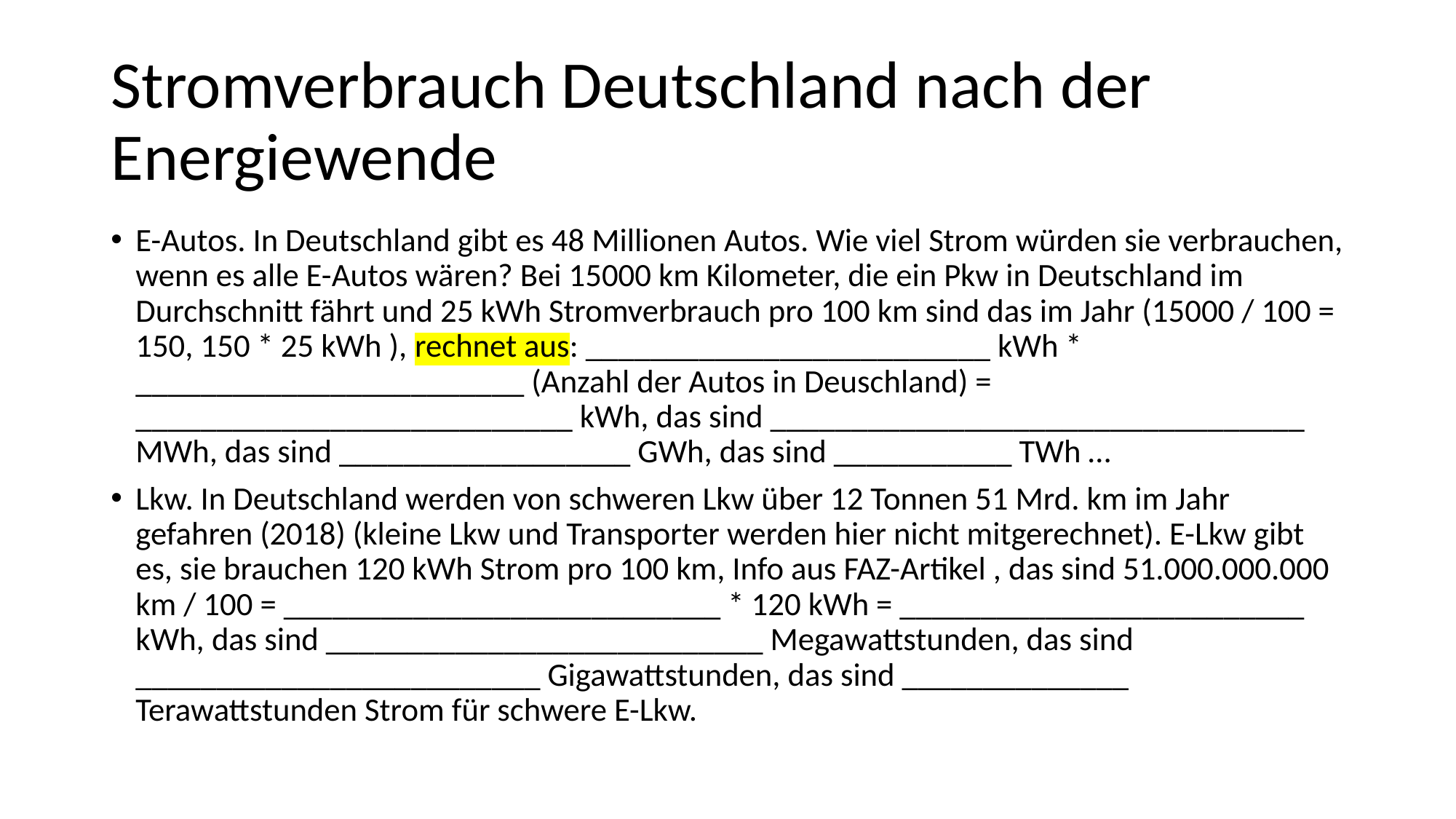

# Stromverbrauch Deutschland nach der Energiewende
E-Autos. In Deutschland gibt es 48 Millionen Autos. Wie viel Strom würden sie verbrauchen, wenn es alle E-Autos wären? Bei 15000 km Kilometer, die ein Pkw in Deutschland im Durchschnitt fährt und 25 kWh Stromverbrauch pro 100 km sind das im Jahr (15000 / 100 = 150, 150 * 25 kWh ), rechnet aus: _________________________ kWh * ________________________ (Anzahl der Autos in Deuschland) = ___________________________ kWh, das sind _________________________________ MWh, das sind __________________ GWh, das sind ___________ TWh …
Lkw. In Deutschland werden von schweren Lkw über 12 Tonnen 51 Mrd. km im Jahr gefahren (2018) (kleine Lkw und Transporter werden hier nicht mitgerechnet). E-Lkw gibt es, sie brauchen 120 kWh Strom pro 100 km, Info aus FAZ-Artikel , das sind 51.000.000.000 km / 100 = ___________________________ * 120 kWh = _________________________ kWh, das sind ___________________________ Megawattstunden, das sind _________________________ Gigawattstunden, das sind ______________ Terawattstunden Strom für schwere E-Lkw.